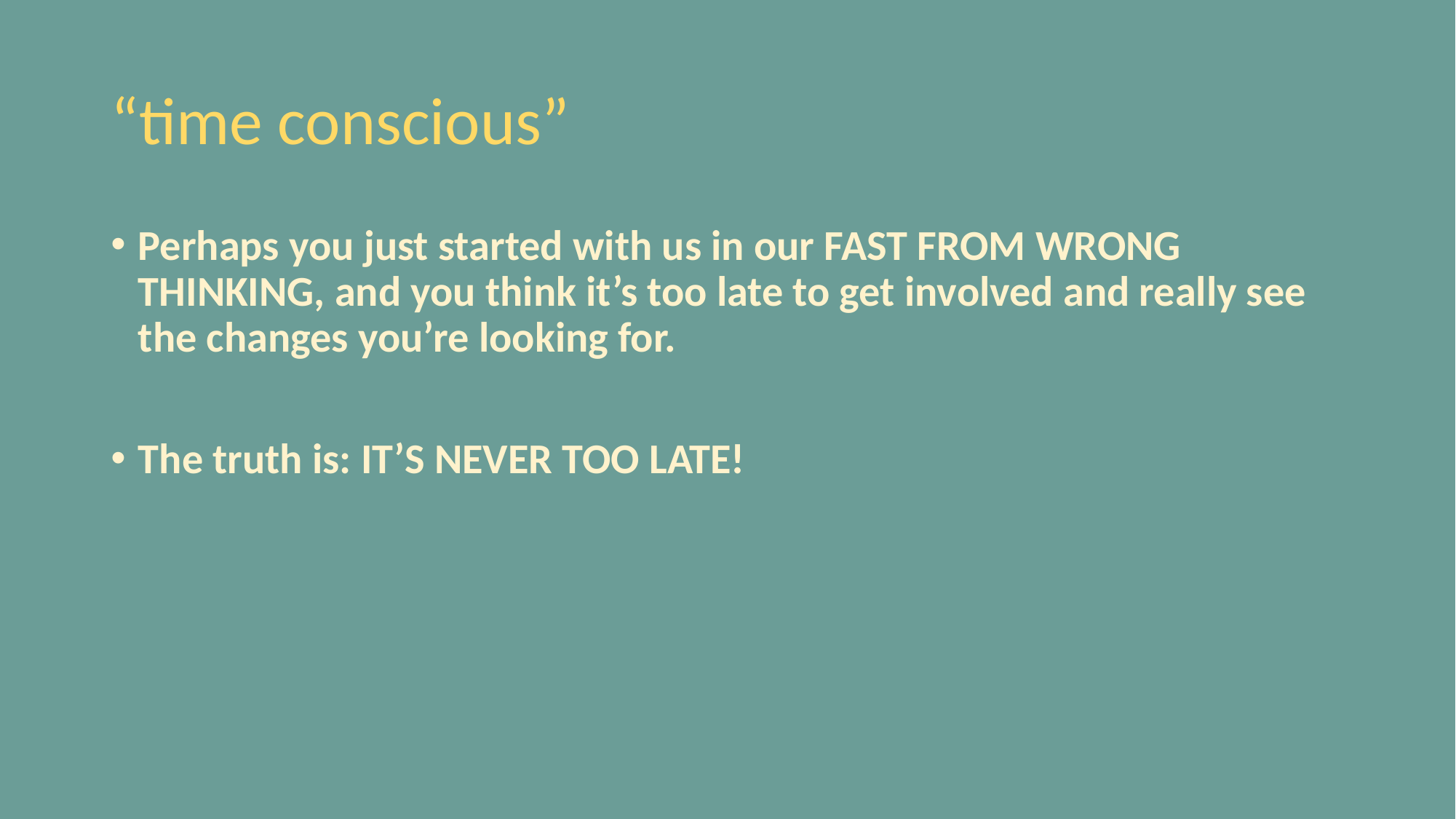

# “time conscious”
Perhaps you just started with us in our FAST FROM WRONG THINKING, and you think it’s too late to get involved and really see the changes you’re looking for.

The truth is: IT’S NEVER TOO LATE!